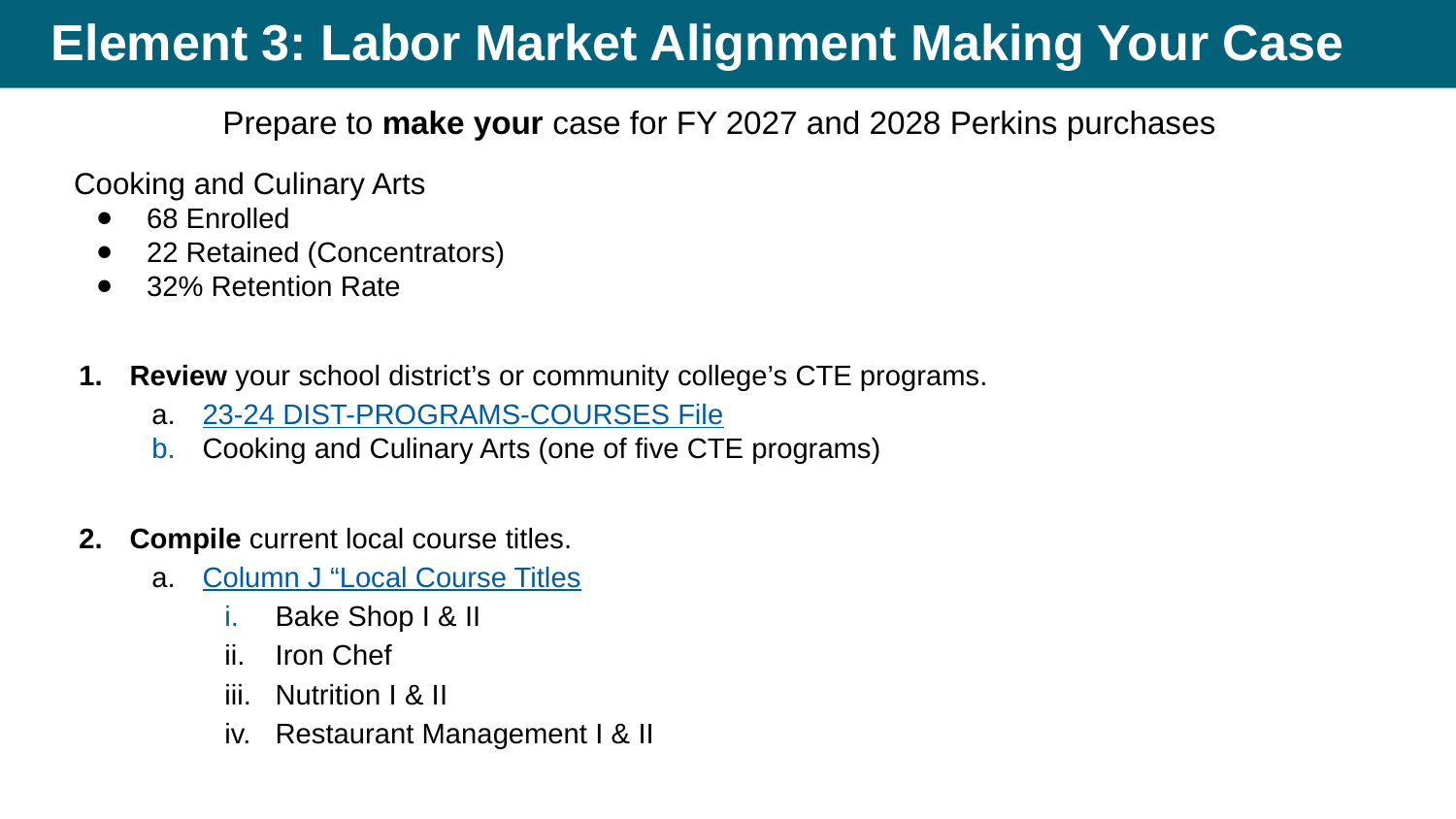

# Element 3: Labor Market Alignment Making Your Case
Prepare to make your case for FY 2027 and 2028 Perkins purchases
Cooking and Culinary Arts
68 Enrolled
22 Retained (Concentrators)
32% Retention Rate
Review your school district’s or community college’s CTE programs.
23-24 DIST-PROGRAMS-COURSES File
Cooking and Culinary Arts (one of five CTE programs)

Compile current local course titles.
Column J “Local Course Titles
Bake Shop I & II
Iron Chef
Nutrition I & II
Restaurant Management I & II